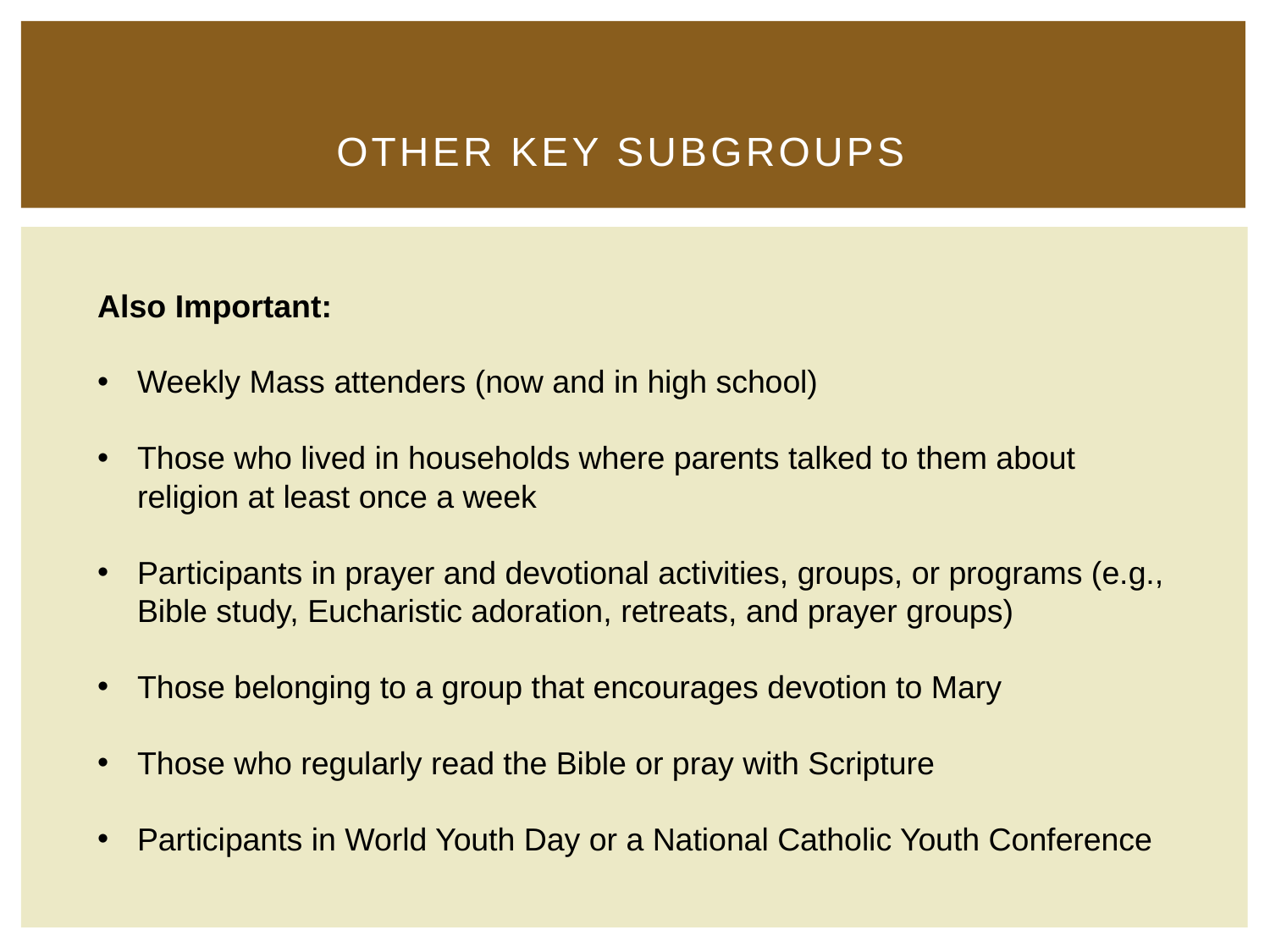

Other Key subgroups
Also Important:

Weekly Mass attenders (now and in high school)

Those who lived in households where parents talked to them about religion at least once a week

Participants in prayer and devotional activities, groups, or programs (e.g., Bible study, Eucharistic adoration, retreats, and prayer groups)

Those belonging to a group that encourages devotion to Mary

Those who regularly read the Bible or pray with Scripture

Participants in World Youth Day or a National Catholic Youth Conference